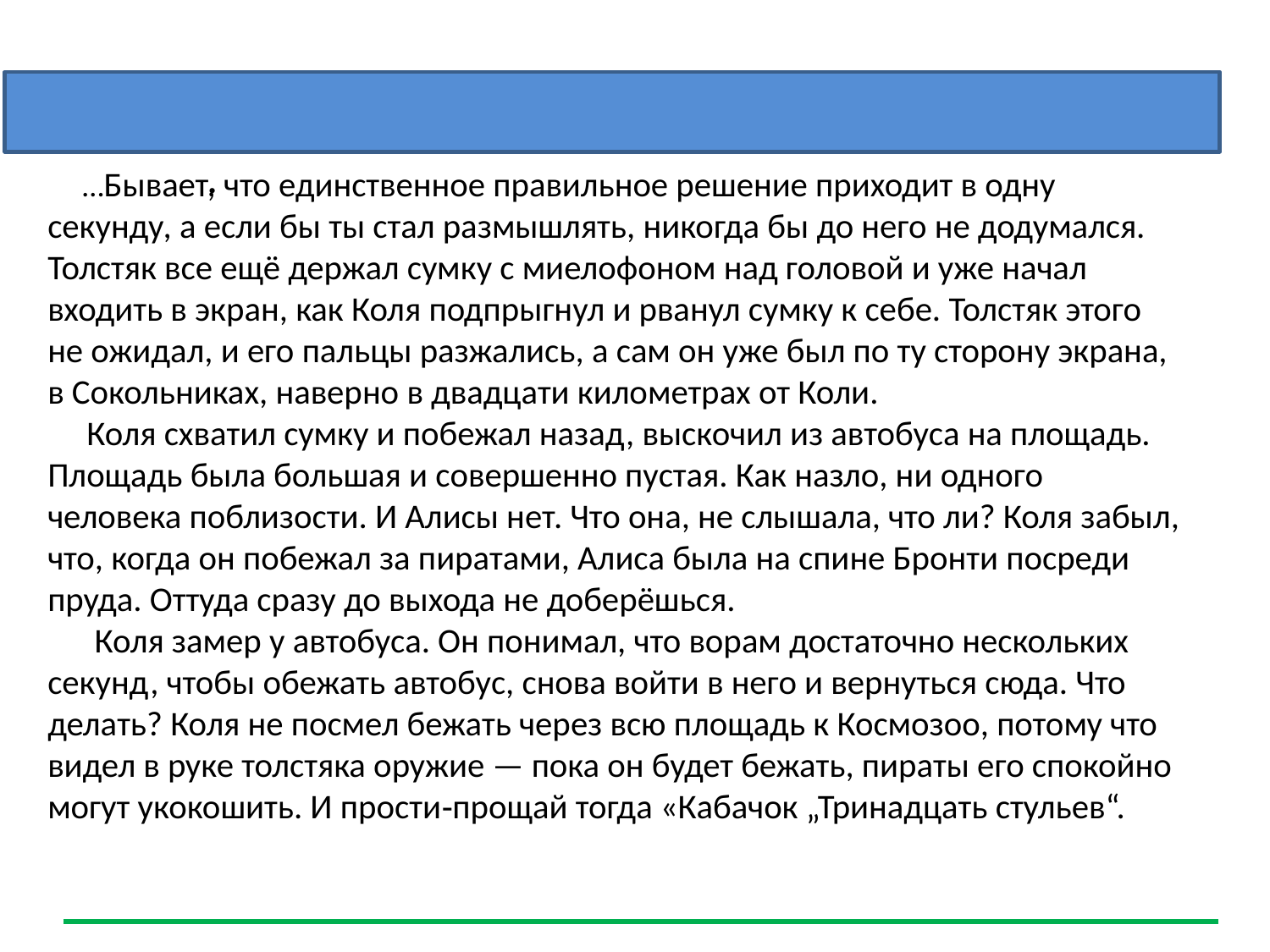

# …Бывает, что единственное правильное решение приходит в одну секунду, а если бы ты стал размышлять, никогда бы до него не додумался. Толстяк все ещё держал сумку с миелофоном над головой и уже начал входить в экран, как Коля подпрыгнул и рванул сумку к себе. Толстяк этого не ожидал, и его пальцы разжались, а сам он уже был по ту сторону экрана, в Сокольниках, наверно в двадцати километрах от Коли. Коля схватил сумку и побежал назад, выскочил из автобуса на площадь. Площадь была большая и совершенно пустая. Как назло, ни одного человека поблизости. И Алисы нет. Что она, не слышала, что ли? Коля забыл, что, когда он побежал за пиратами, Алиса была на спине Бронти посреди пруда. Оттуда сразу до выхода не доберёшься. Коля замер у автобуса. Он понимал, что ворам достаточно нескольких секунд, чтобы обежать автобус, снова войти в него и вернуться сюда. Что делать? Коля не посмел бежать через всю площадь к Космозоо, потому что видел в руке толстяка оружие — пока он будет бежать, пираты его спокойно могут укокошить. И прости‑прощай тогда «Кабачок „Тринадцать стульев“.
.